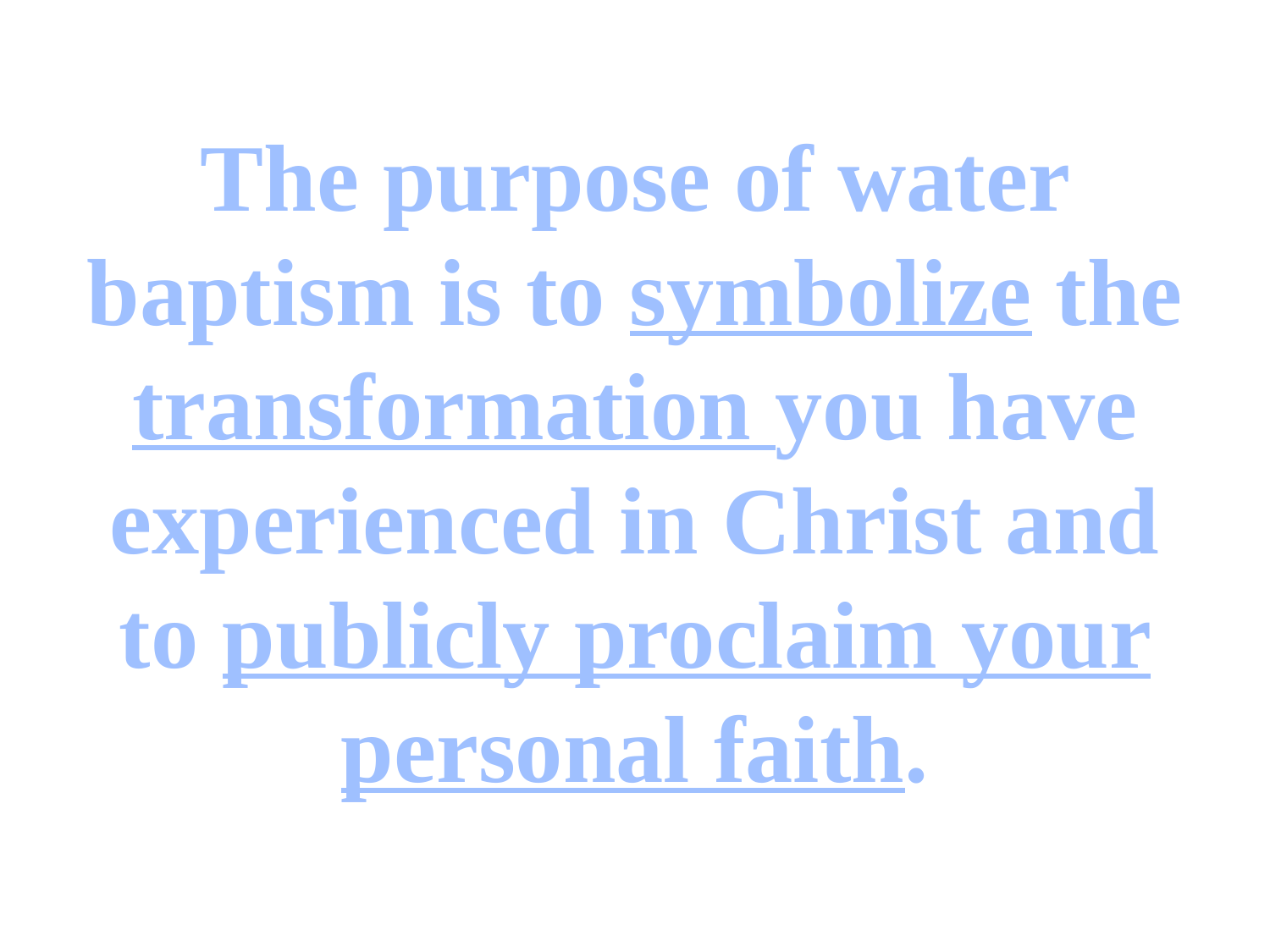

The purpose of water baptism is to symbolize the transformation you have experienced in Christ and to publicly proclaim your personal faith.